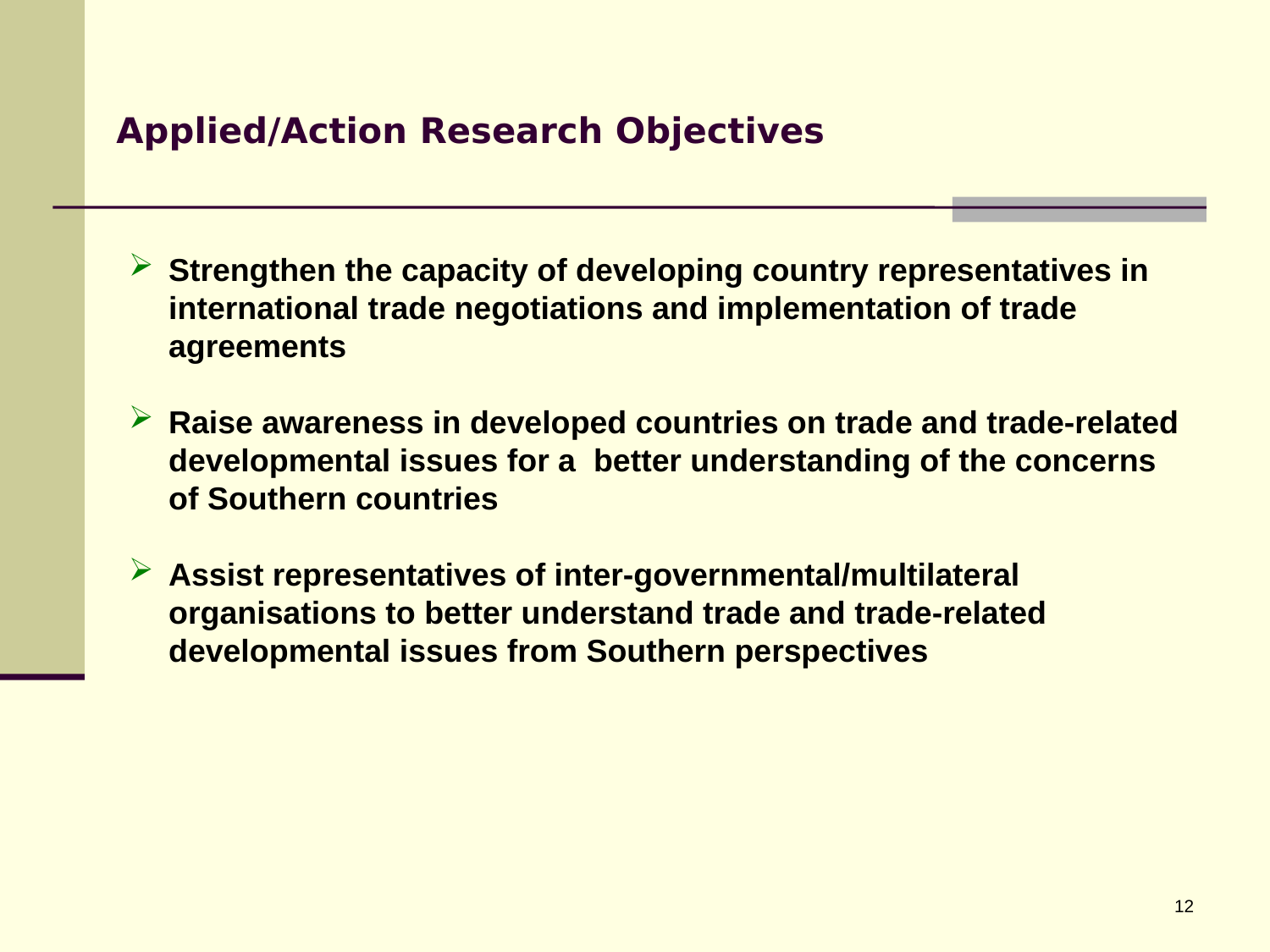

Applied/Action Research Objectives
Strengthen the capacity of developing country representatives in international trade negotiations and implementation of trade agreements

Raise awareness in developed countries on trade and trade-related developmental issues for a  better understanding of the concerns of Southern countries

Assist representatives of inter-governmental/multilateral organisations to better understand trade and trade-related developmental issues from Southern perspectives

12